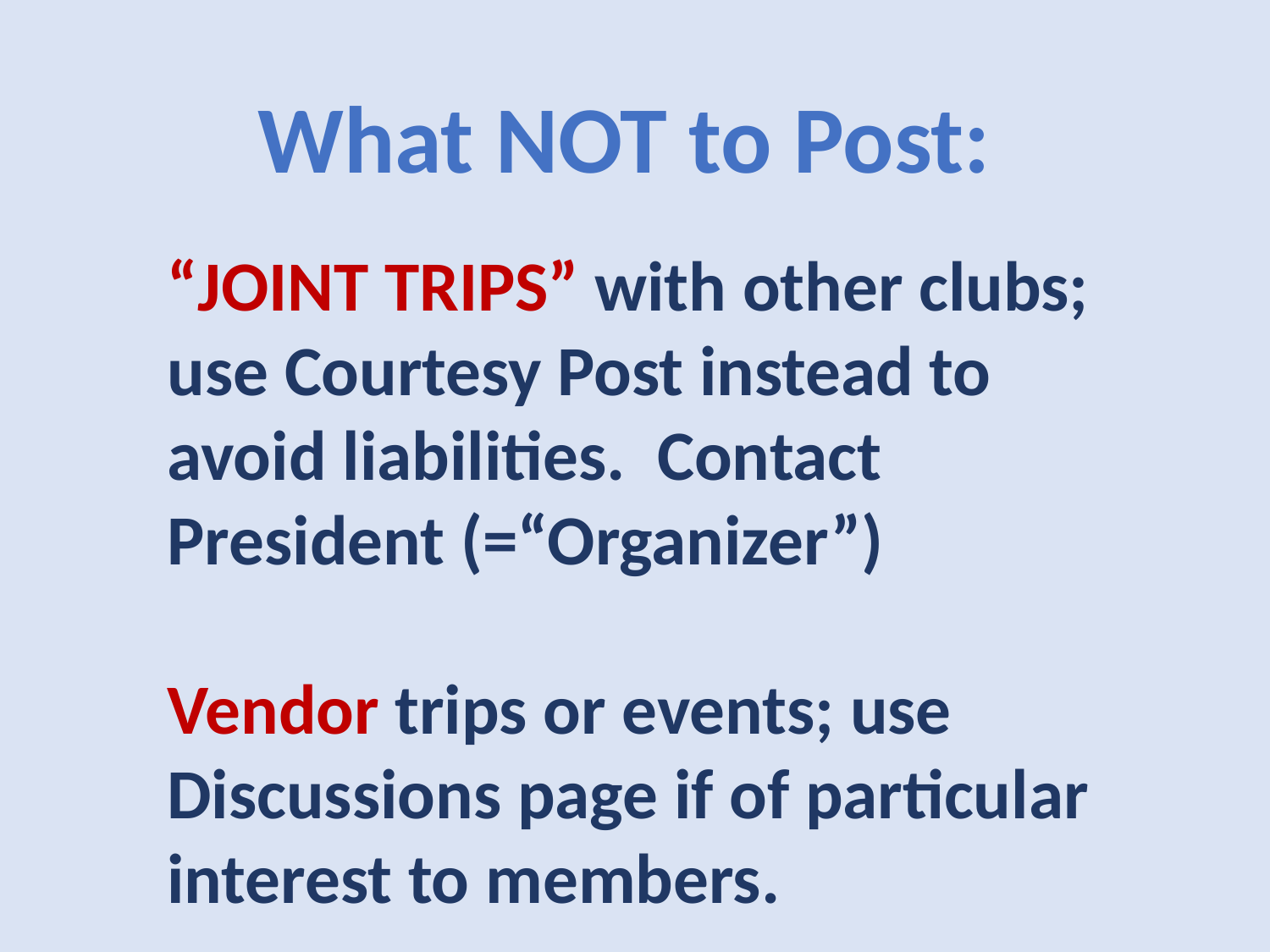

# What NOT to Post:
“JOINT TRIPS” with other clubs; use Courtesy Post instead to avoid liabilities.  Contact President (=“Organizer”)

Vendor trips or events; use Discussions page if of particular interest to members.